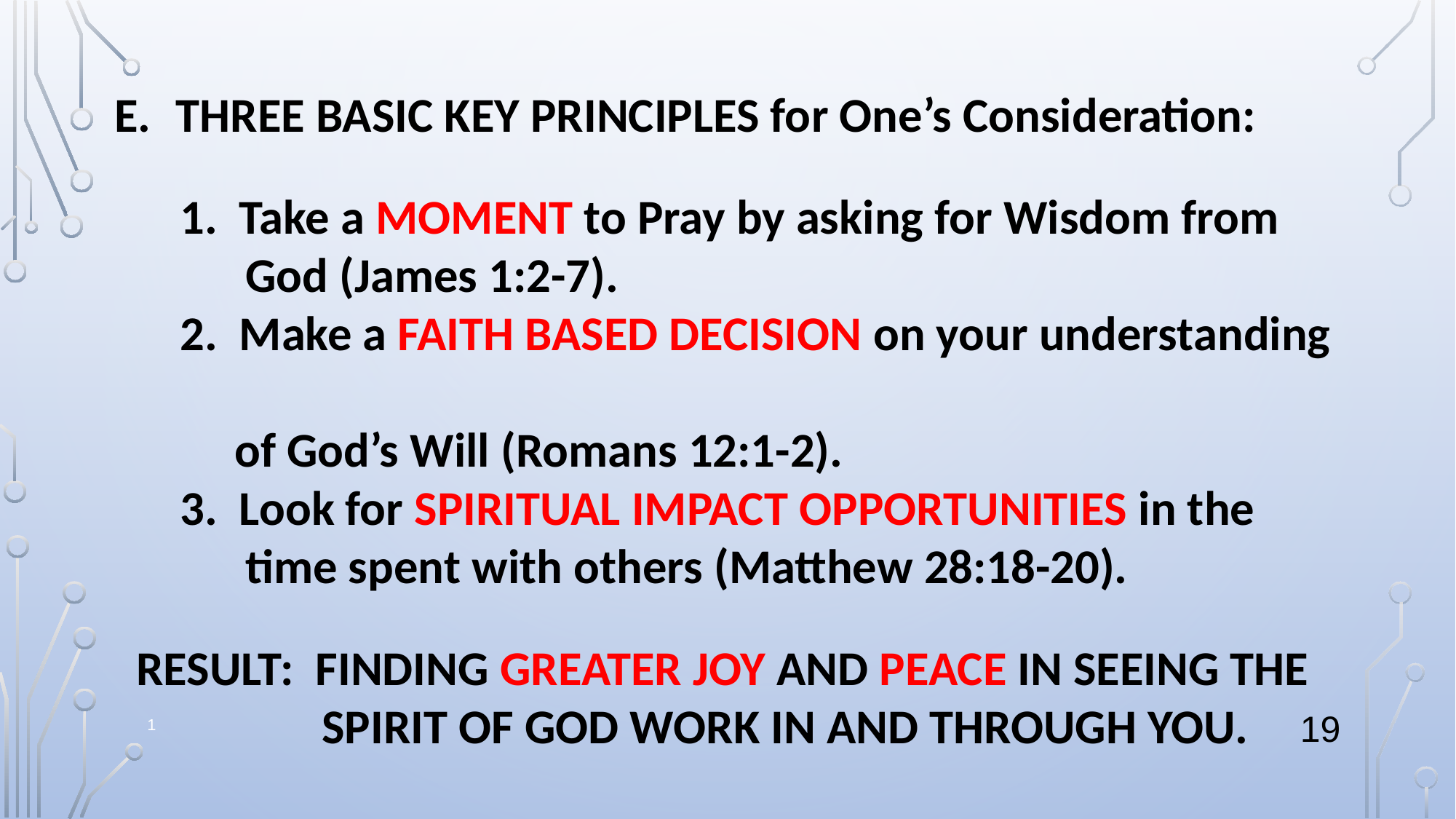

THREE BASIC KEY PRINCIPLES for One’s Consideration:

      1.  Take a MOMENT to Pray by asking for Wisdom from
            God (James 1:2-7).
      2.  Make a FAITH BASED DECISION on your understanding
           of God’s Will (Romans 12:1-2).
      3.  Look for SPIRITUAL IMPACT OPPORTUNITIES in the
            time spent with others (Matthew 28:18-20).

  RESULT:  FINDING GREATER JOY AND PEACE IN SEEING THE
                   SPIRIT OF GOD WORK IN AND THROUGH YOU.
1
19